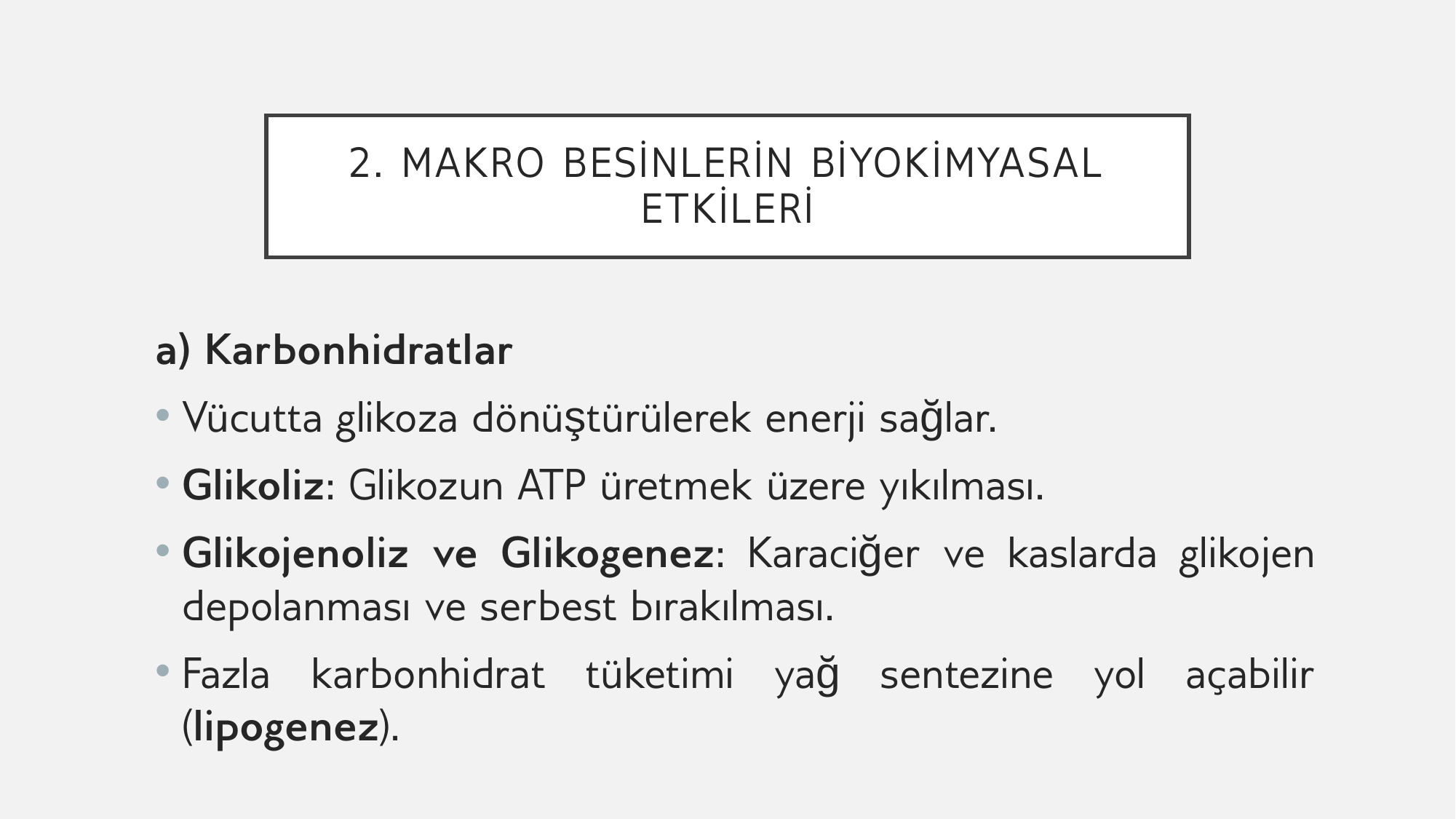

# 2. Makro Besinlerin Biyokimyasal Etkileri
a) Karbonhidratlar
Vücutta glikoza dönüştürülerek enerji sağlar.
Glikoliz: Glikozun ATP üretmek üzere yıkılması.
Glikojenoliz ve Glikogenez: Karaciğer ve kaslarda glikojen depolanması ve serbest bırakılması.
Fazla karbonhidrat tüketimi yağ sentezine yol açabilir (lipogenez).